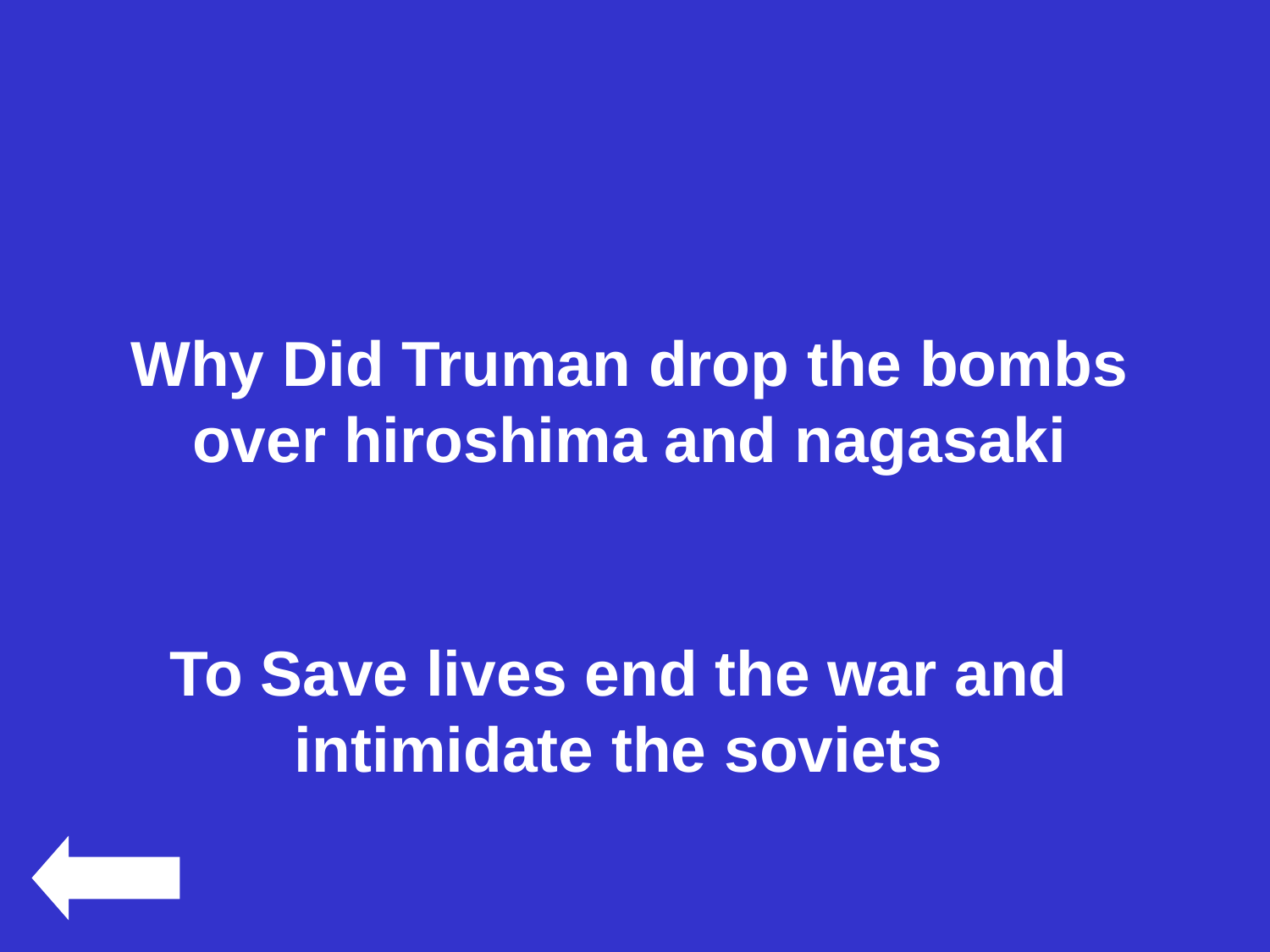

#
Why Did Truman drop the bombs over hiroshima and nagasaki
To Save lives end the war and intimidate the soviets